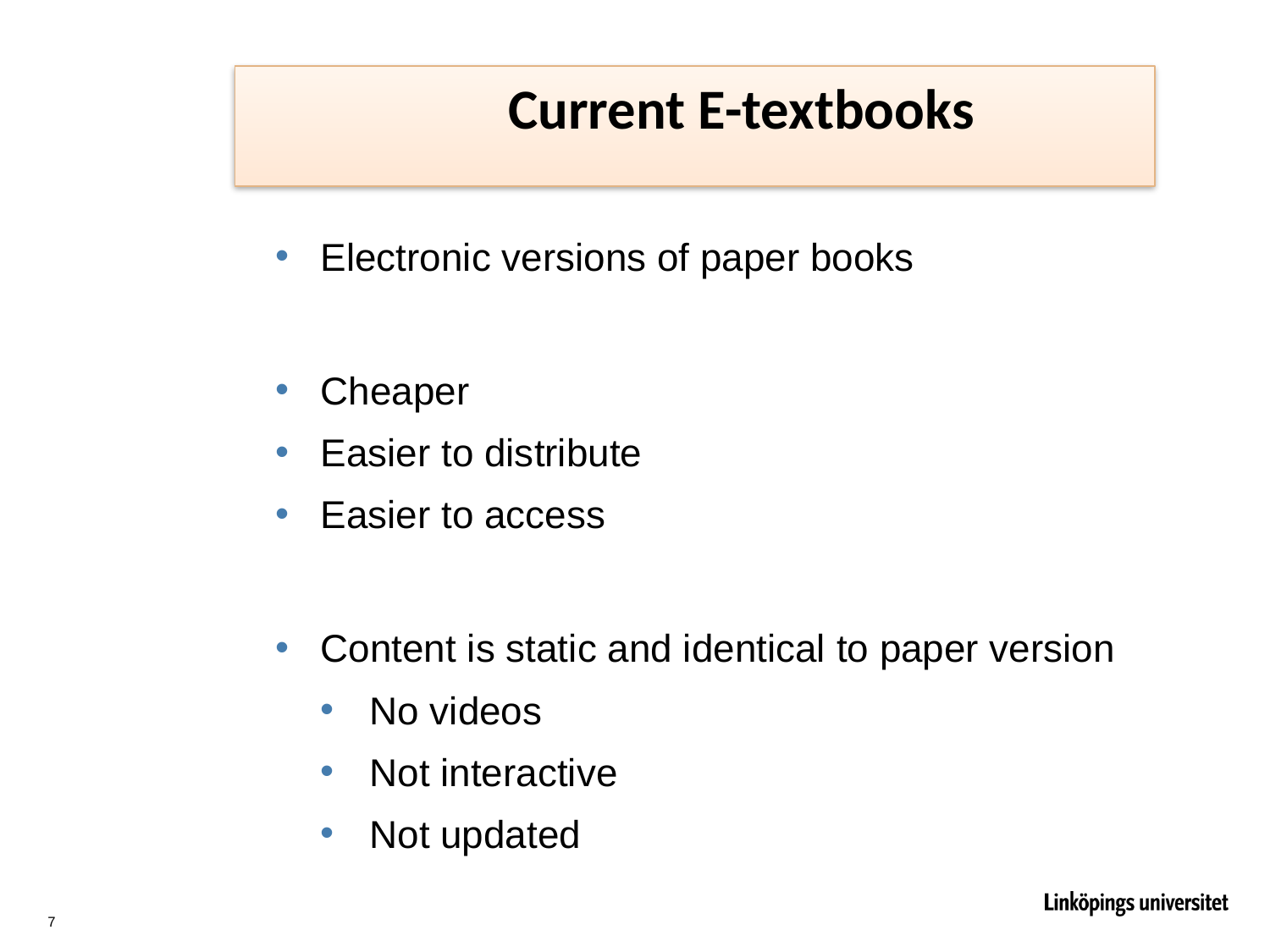

Current E-textbooks
Electronic versions of paper books

Cheaper
Easier to distribute
Easier to access

Content is static and identical to paper version
No videos
Not interactive
Not updated

7